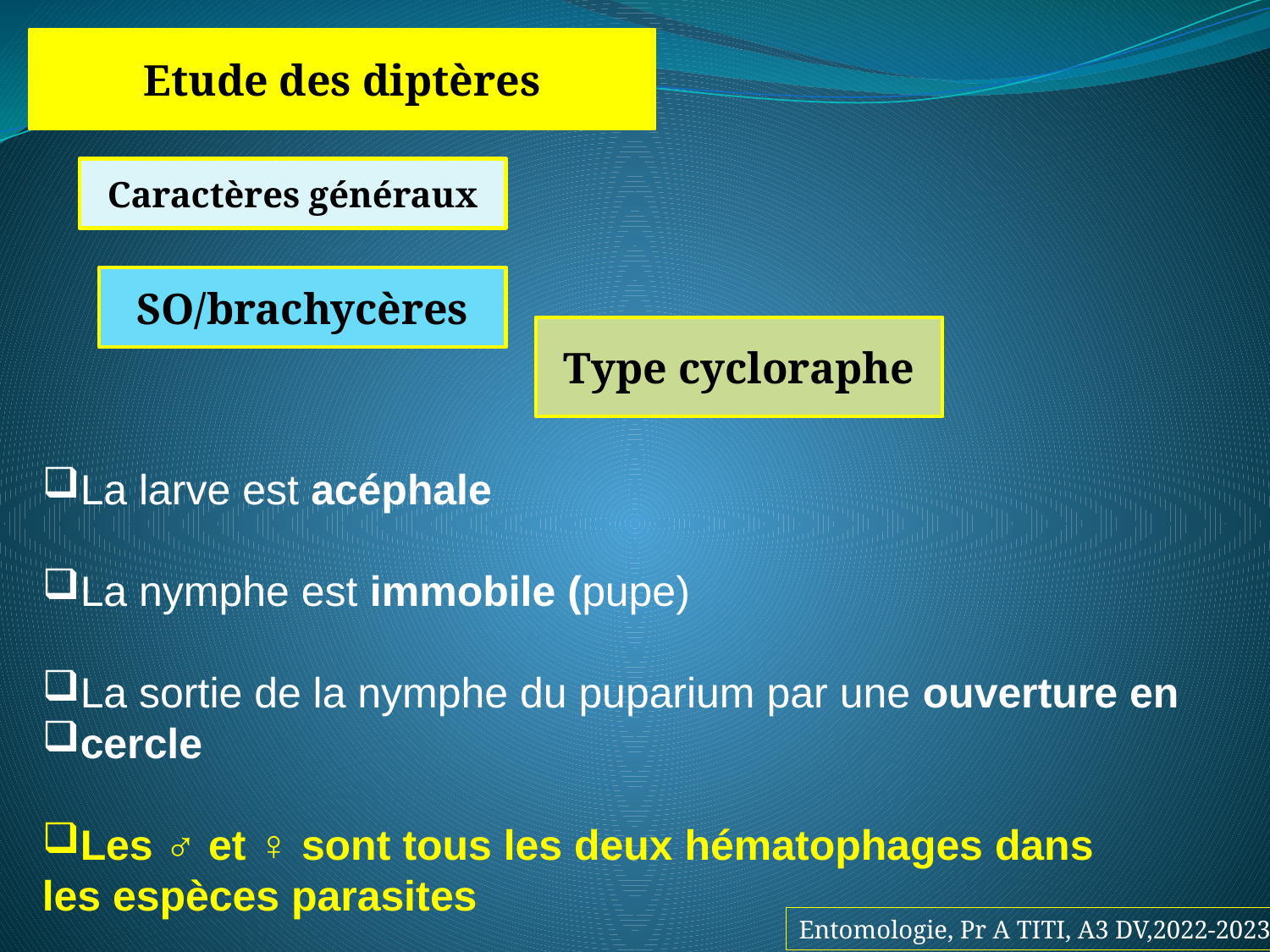

Etude des diptères
Caractères généraux
SO/brachycères
Type cycloraphe
La larve est acéphale

La nymphe est immobile (pupe)

La sortie de la nymphe du puparium par une ouverture en
cercle

Les ♂ et ♀ sont tous les deux hématophages dans
les espèces parasites
Entomologie, Pr A TITI, A3 DV,2022-2023